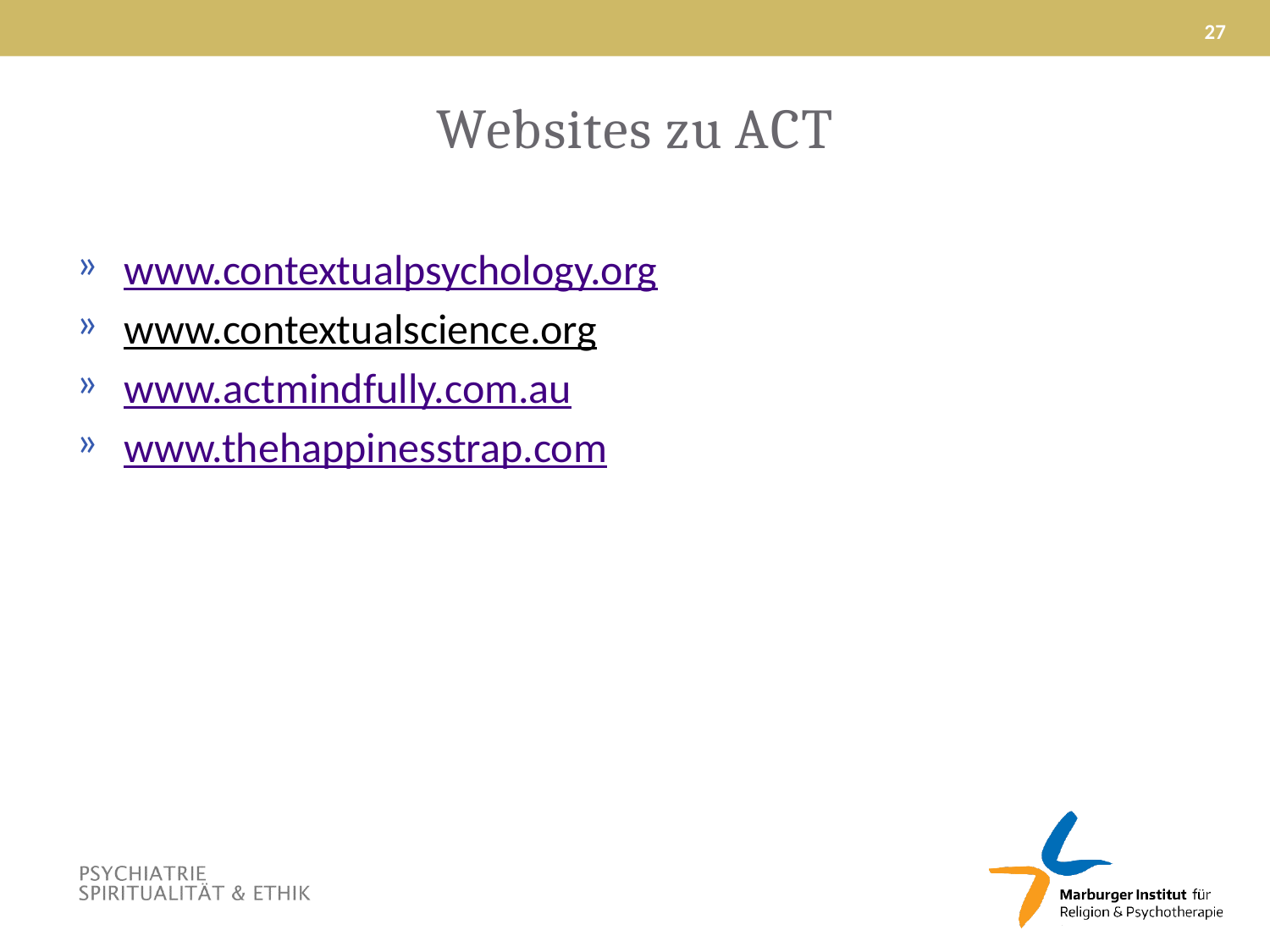

27
# Websites zu ACT
www.contextualpsychology.org
www.contextualscience.org
www.actmindfully.com.au
www.thehappinesstrap.com